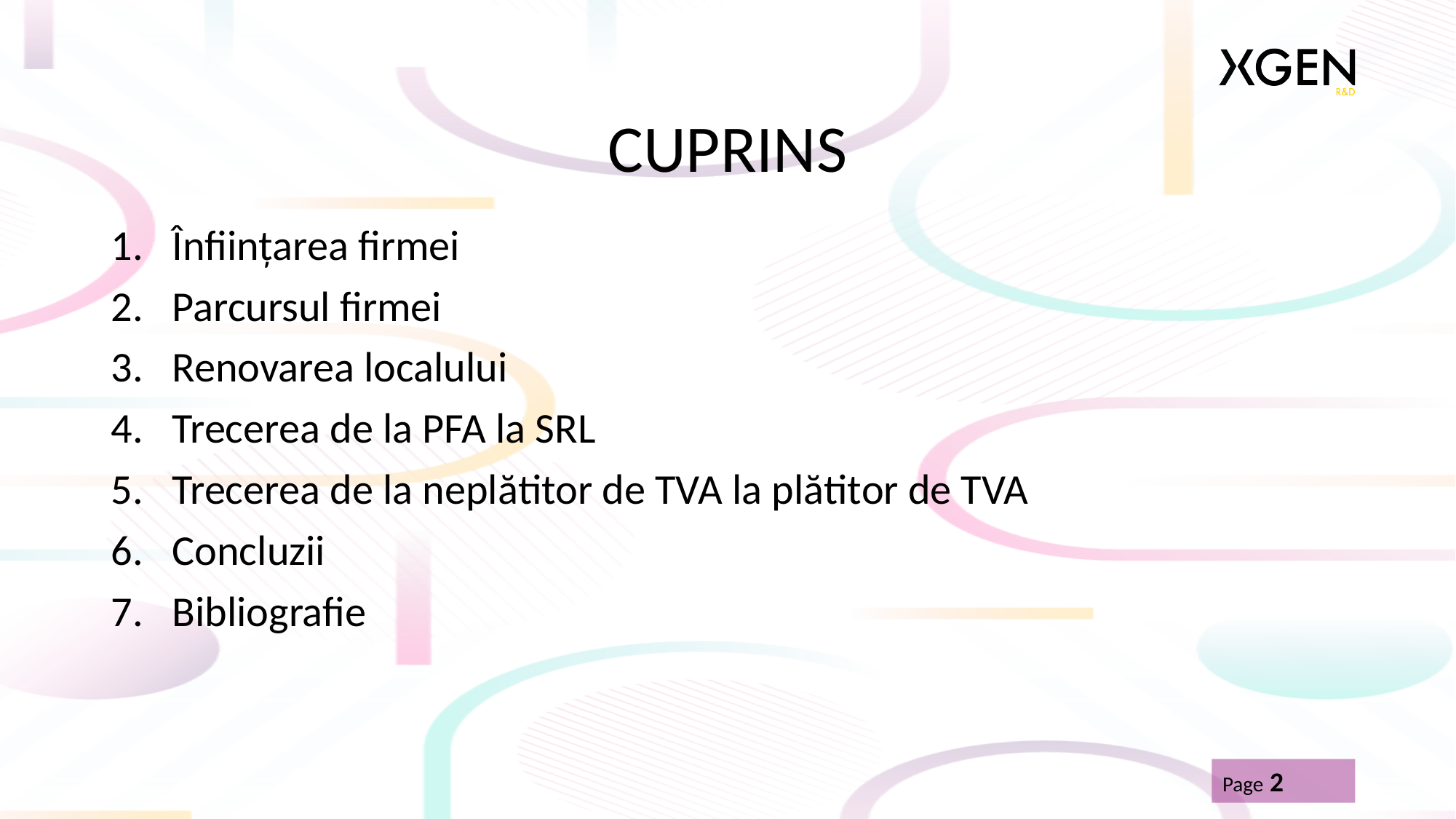

# CUPRINS
Înființarea firmei
Parcursul firmei
Renovarea localului
Trecerea de la PFA la SRL
Trecerea de la neplătitor de TVA la plătitor de TVA
Concluzii
Bibliografie
Page 2